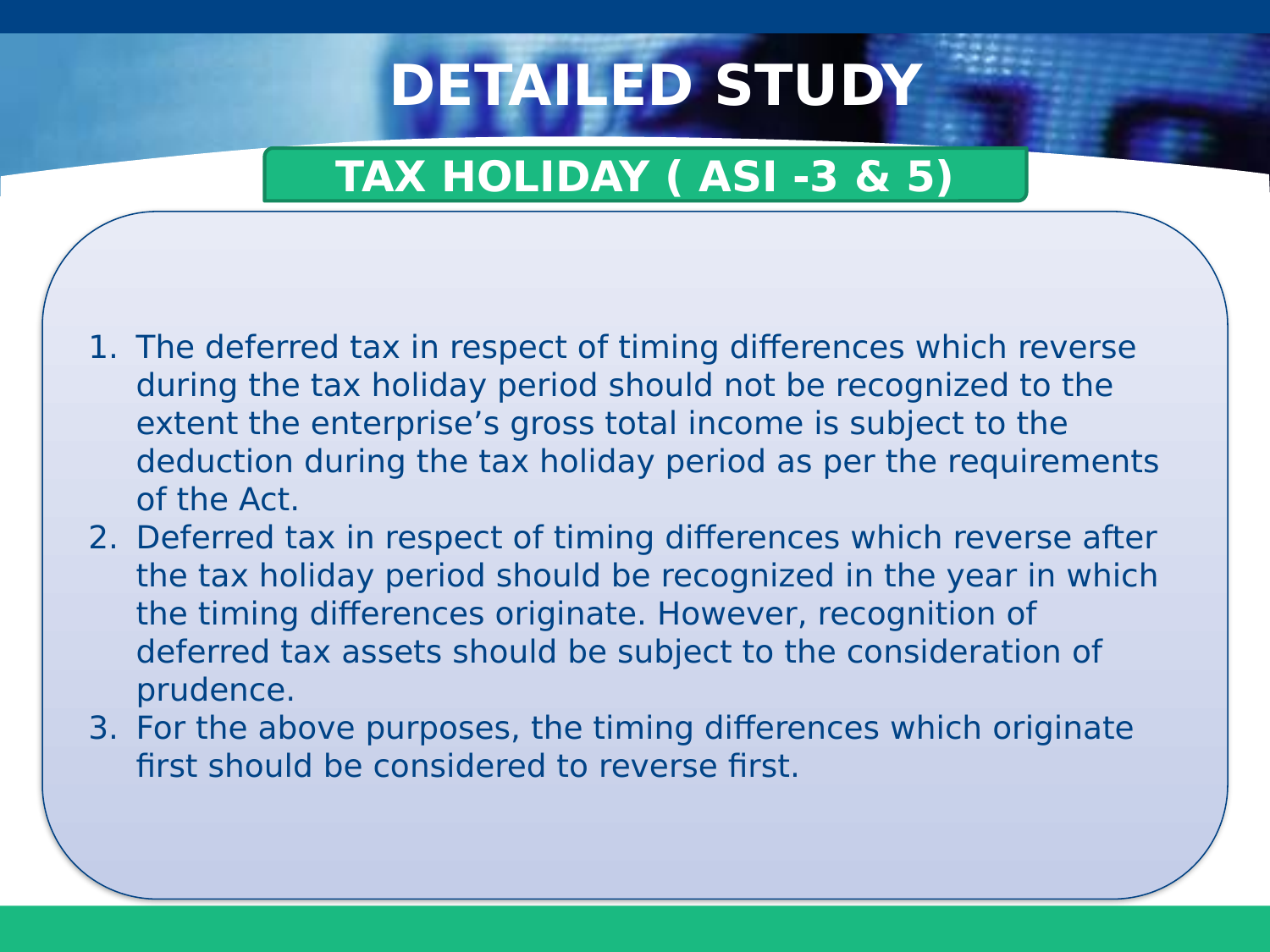

DETAILED STUDY
TAX HOLIDAY ( ASI -3 & 5)
The deferred tax in respect of timing differences which reverse during the tax holiday period should not be recognized to the extent the enterprise’s gross total income is subject to the deduction during the tax holiday period as per the requirements of the Act.
Deferred tax in respect of timing differences which reverse after the tax holiday period should be recognized in the year in which the timing differences originate. However, recognition of deferred tax assets should be subject to the consideration of prudence.
For the above purposes, the timing differences which originate     first should be considered to reverse first.